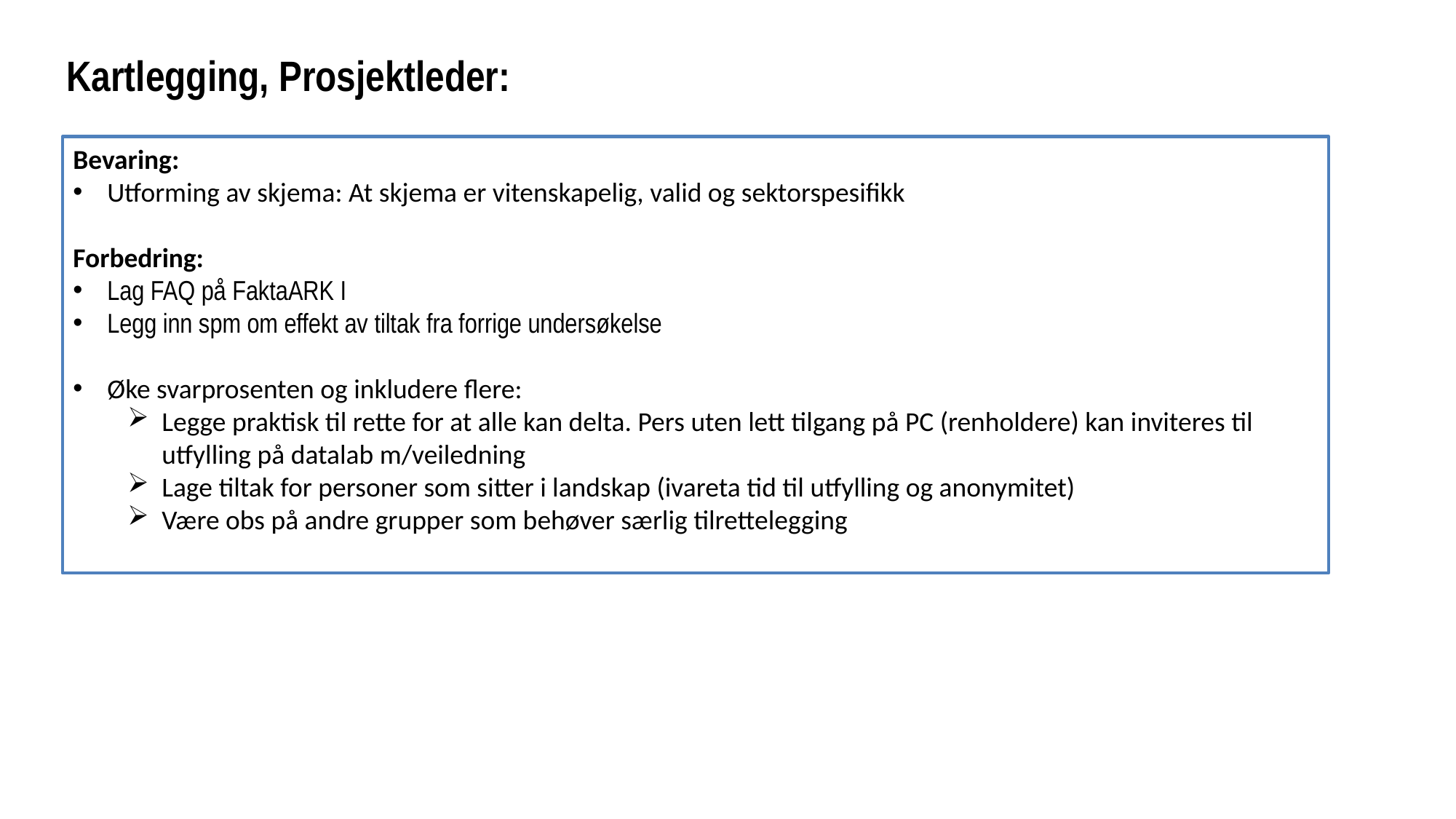

Kartlegging, Prosjektleder:
Bevaring:
Utforming av skjema: At skjema er vitenskapelig, valid og sektorspesifikk

Forbedring:
Lag FAQ på FaktaARK I
Legg inn spm om effekt av tiltak fra forrige undersøkelse

Øke svarprosenten og inkludere flere:
Legge praktisk til rette for at alle kan delta. Pers uten lett tilgang på PC (renholdere) kan inviteres til utfylling på datalab m/veiledning
Lage tiltak for personer som sitter i landskap (ivareta tid til utfylling og anonymitet)
Være obs på andre grupper som behøver særlig tilrettelegging